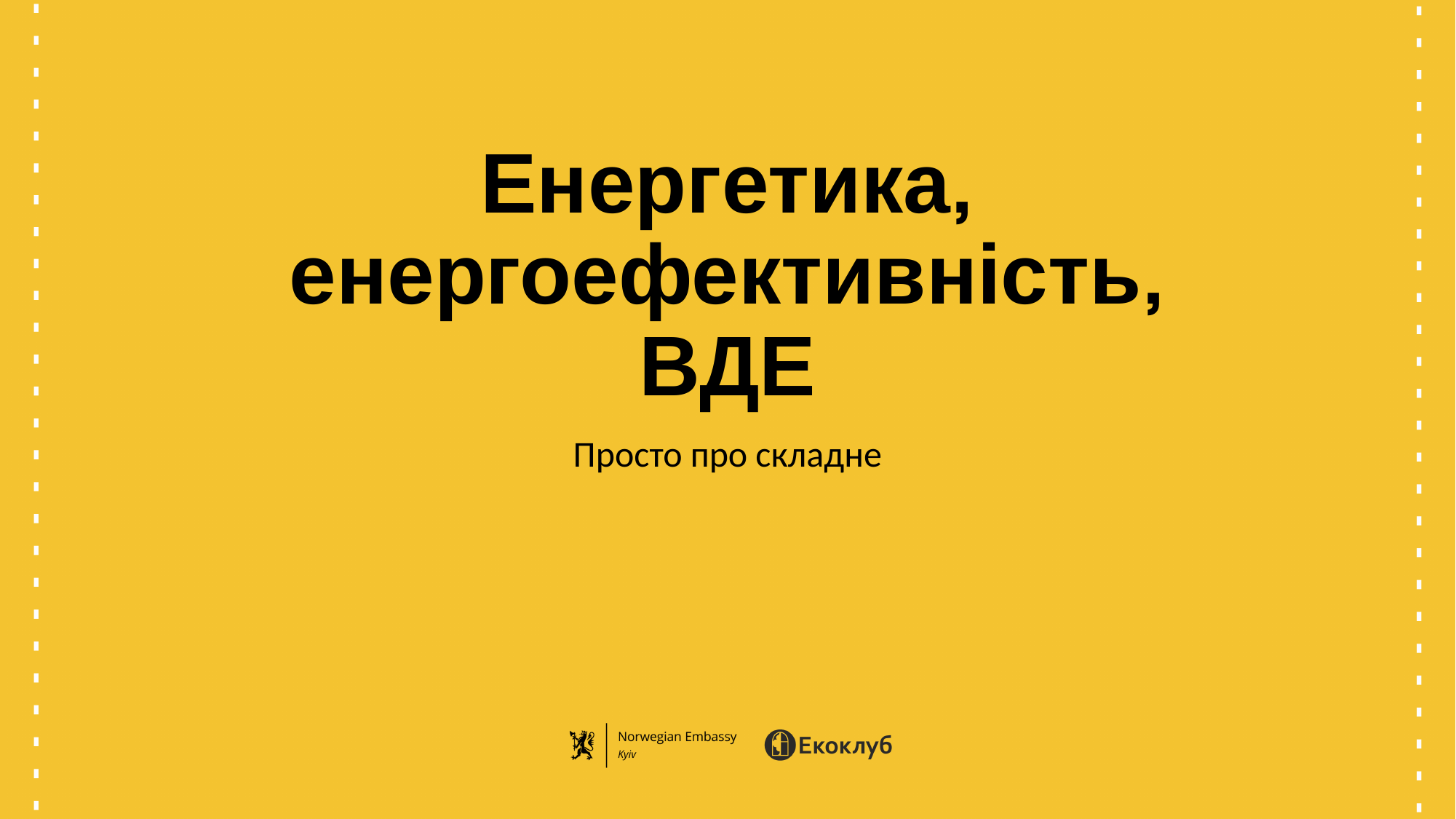

# Енергетика, енергоефективність, ВДЕ
Просто про складне